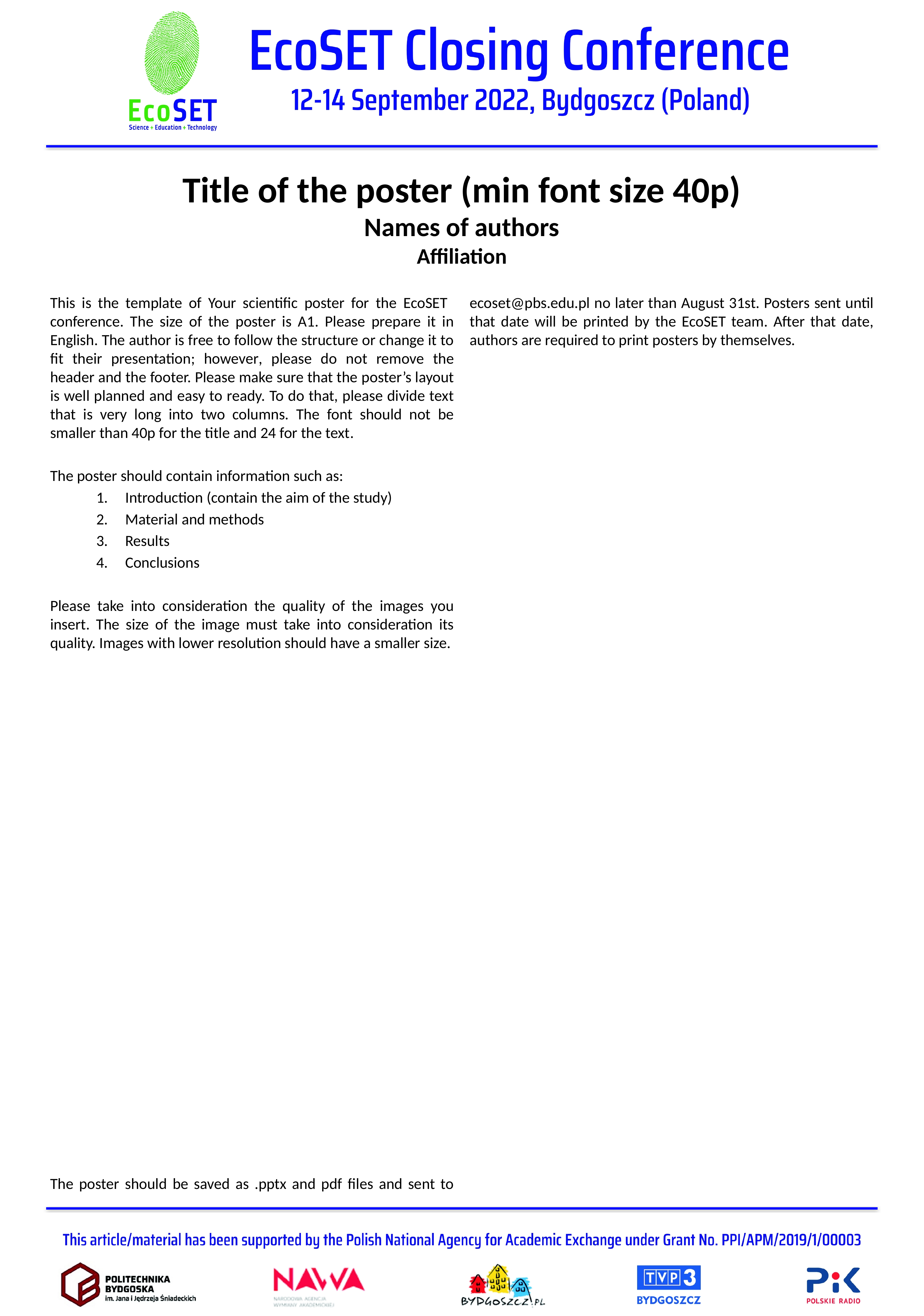

# Title of the poster (min font size 40p) Names of authors Affiliation
This is the template of Your scientific poster for the EcoSET  conference. The size of the poster is A1. Please prepare it in English. The author is free to follow the structure or change it to fit their presentation; however, please do not remove the header and the footer. Please make sure that the poster’s layout is well planned and easy to ready. To do that, please divide text that is very long into two columns. The font should not be smaller than 40p for the title and 24 for the text.

The poster should contain information such as:
Introduction (contain the aim of the study)
Material and methods
Results
Conclusions

Please take into consideration the quality of the images you insert. The size of the image must take into consideration its quality. Images with lower resolution should have a smaller size.

The poster should be saved as .pptx and pdf files and sent to ecoset@pbs.edu.pl no later than August 31st. Posters sent until that date will be printed by the EcoSET team. After that date, authors are required to print posters by themselves.